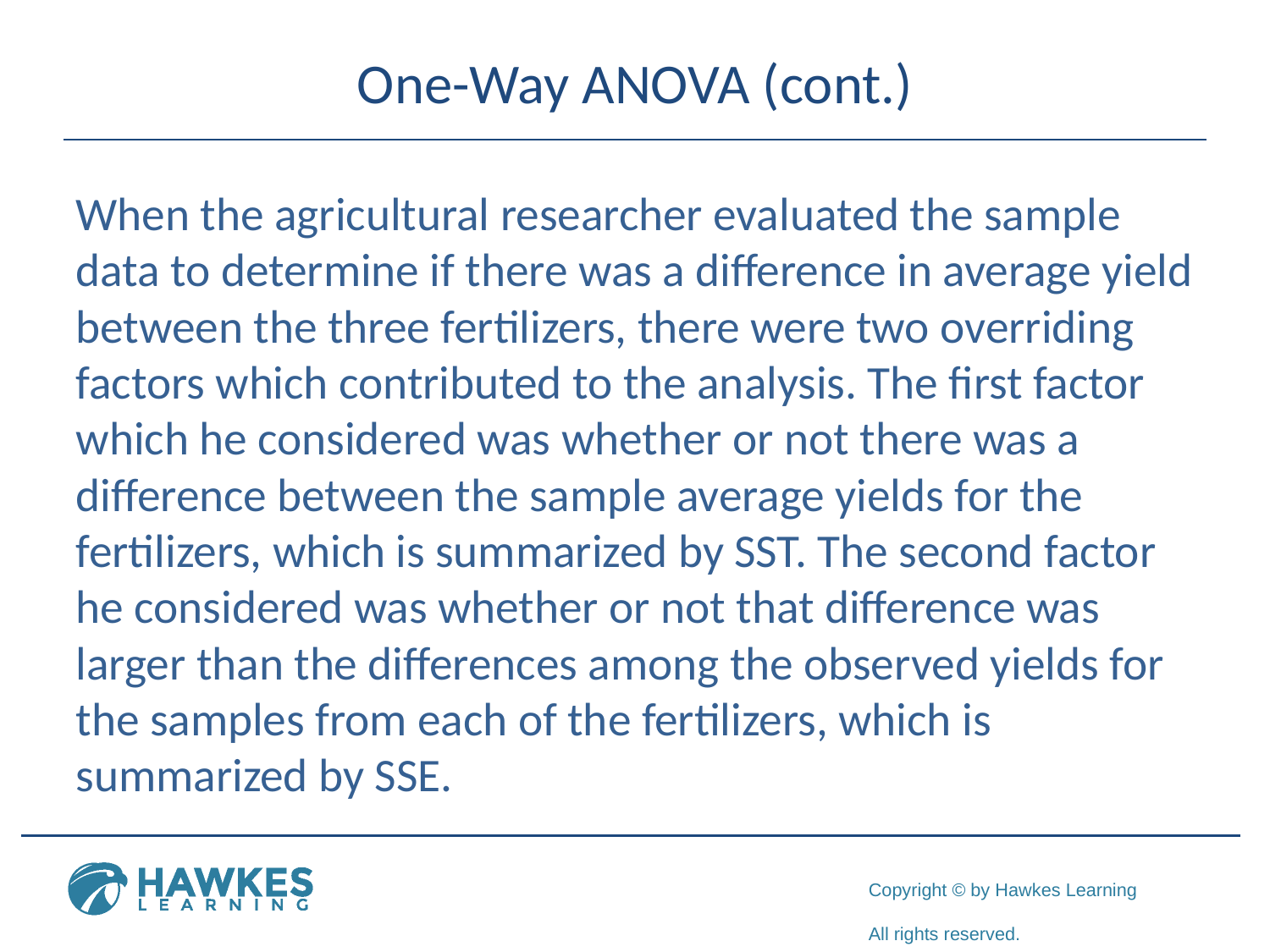

# One-Way ANOVA (cont.)
When the agricultural researcher evaluated the sample data to determine if there was a difference in average yield between the three fertilizers, there were two overriding factors which contributed to the analysis. The first factor which he considered was whether or not there was a difference between the sample average yields for the fertilizers, which is summarized by SST. The second factor he considered was whether or not that difference was larger than the differences among the observed yields for the samples from each of the fertilizers, which is summarized by SSE.